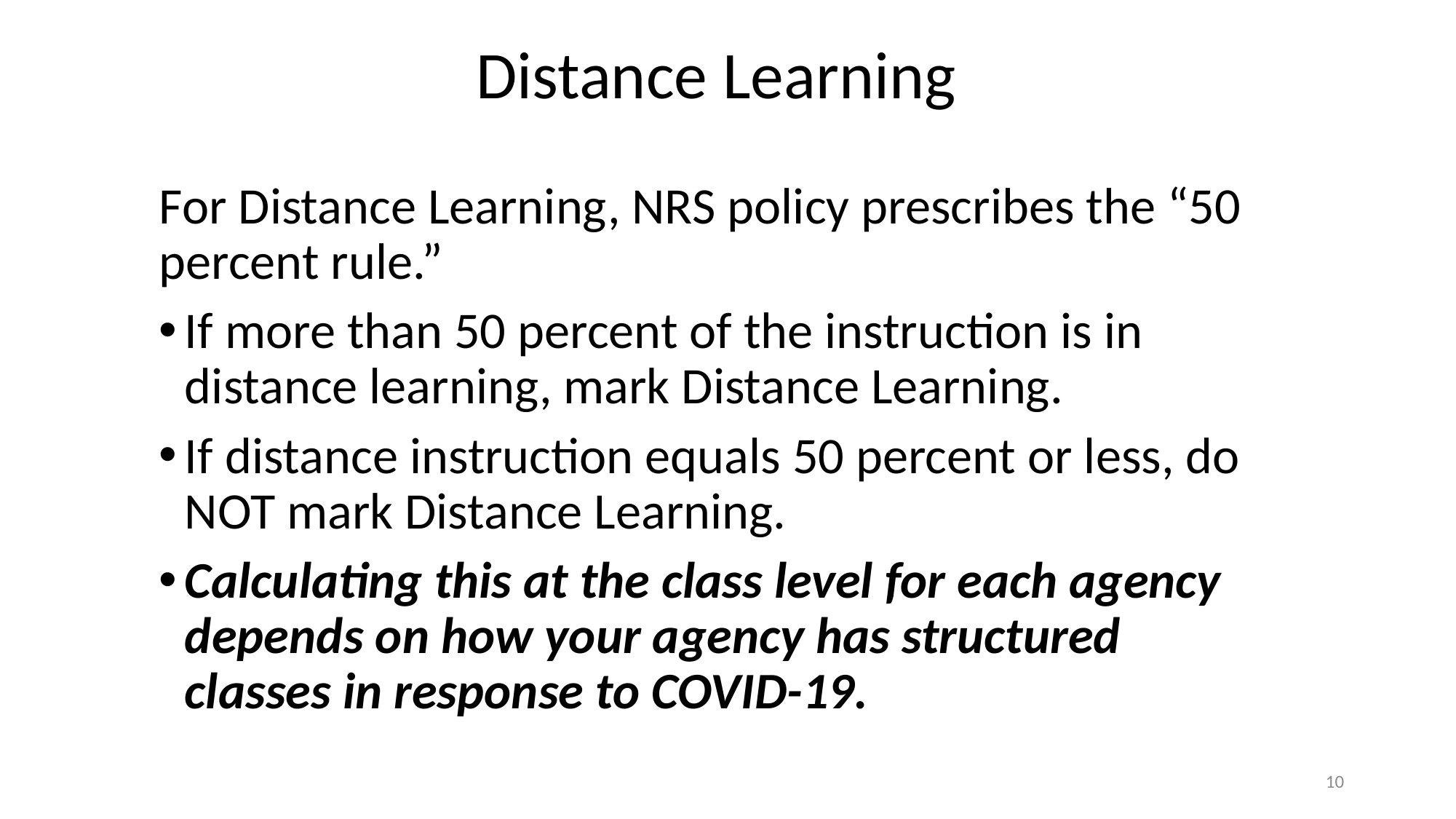

# Distance Learning
For Distance Learning, NRS policy prescribes the “50 percent rule.”
If more than 50 percent of the instruction is in distance learning, mark Distance Learning.
If distance instruction equals 50 percent or less, do NOT mark Distance Learning.
Calculating this at the class level for each agency depends on how your agency has structured classes in response to COVID-19.
10